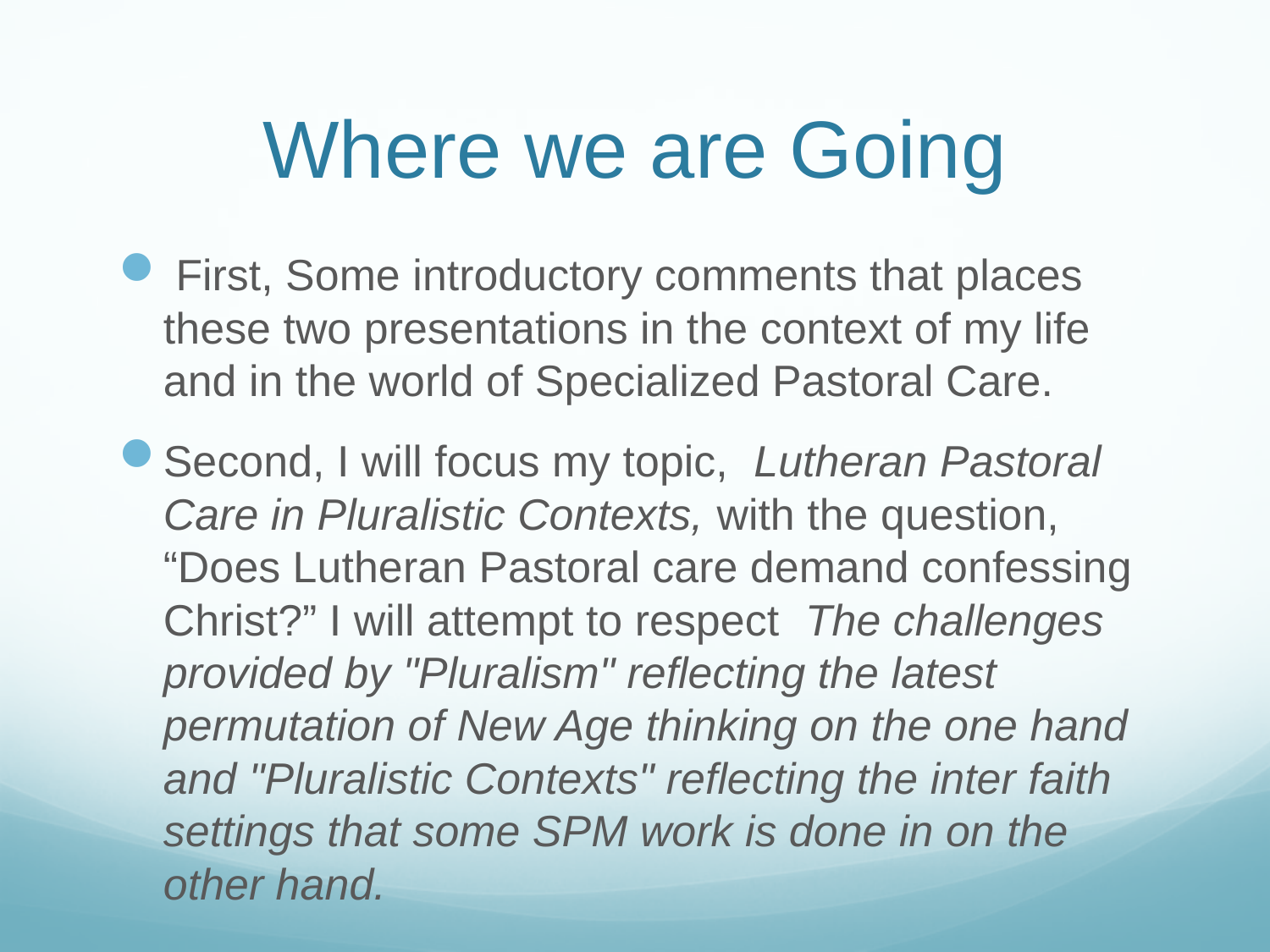

# Where we are Going
 First, Some introductory comments that places these two presentations in the context of my life and in the world of Specialized Pastoral Care.
Second, I will focus my topic,  Lutheran Pastoral Care in Pluralistic Contexts, with the question, “Does Lutheran Pastoral care demand confessing Christ?” I will attempt to respect  The challenges provided by "Pluralism" reflecting the latest permutation of New Age thinking on the one hand and "Pluralistic Contexts" reflecting the inter faith settings that some SPM work is done in on the other hand.